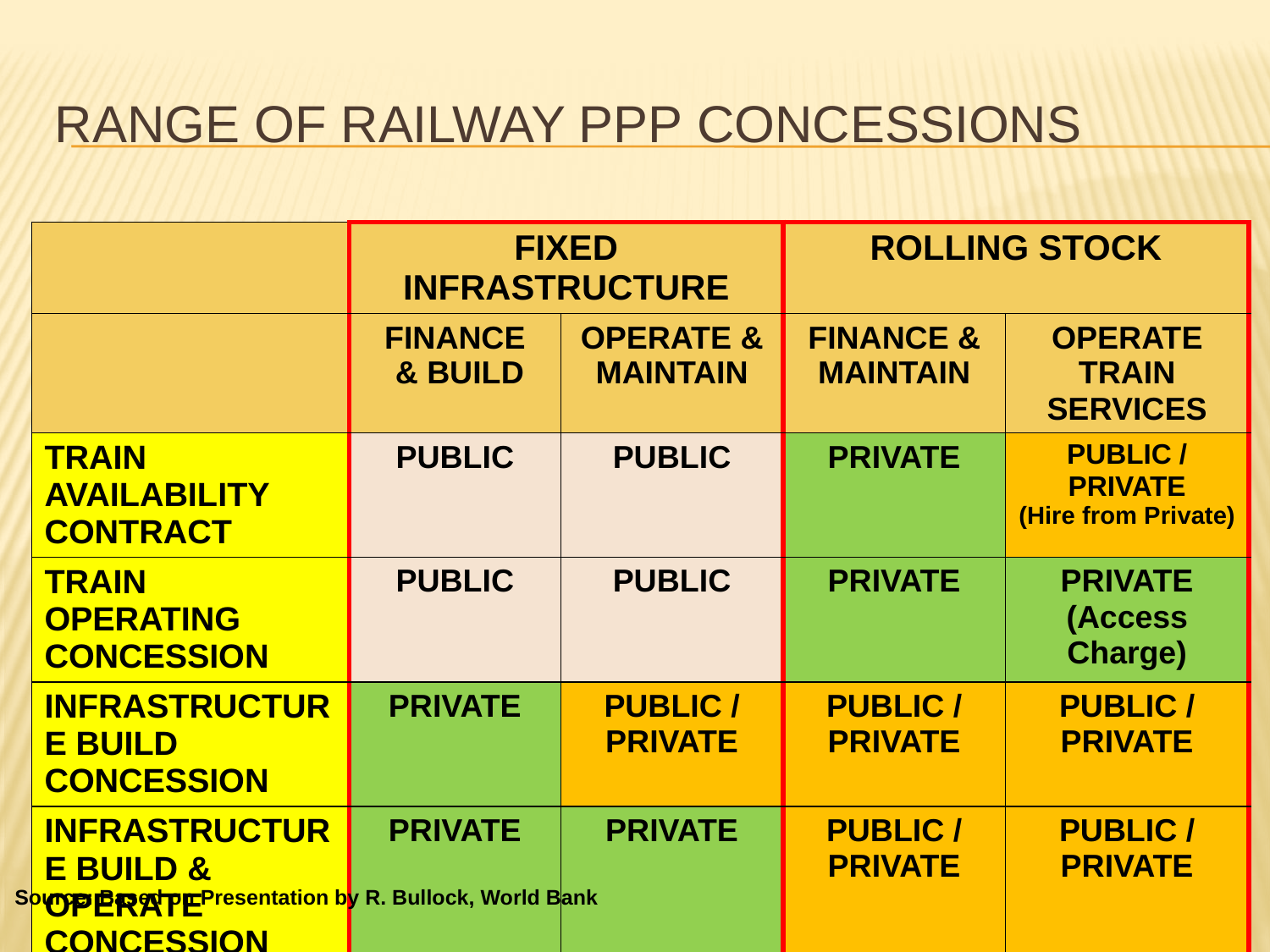

# RANGE OF RAILWAY PPP CONCESSIONS
|  | FIXED INFRASTRUCTURE |  | ROLLING STOCK |  |
| --- | --- | --- | --- | --- |
|  | FINANCE & BUILD | OPERATE & MAINTAIN | FINANCE & MAINTAIN | OPERATE TRAIN SERVICES |
| TRAIN AVAILABILITY CONTRACT | PUBLIC | PUBLIC | PRIVATE | PUBLIC / PRIVATE (Hire from Private) |
| TRAIN OPERATING CONCESSION | PUBLIC | PUBLIC | PRIVATE | PRIVATE (Access Charge) |
| INFRASTRUCTURE BUILD CONCESSION | PRIVATE | PUBLIC / PRIVATE | PUBLIC / PRIVATE | PUBLIC / PRIVATE |
| INFRASTRUCTURE BUILD & OPERATE CONCESSION | PRIVATE | PRIVATE | PUBLIC / PRIVATE | PUBLIC / PRIVATE |
| INTEGRATED CONCESSION | PRIVATE | PRIVATE | PRIVATE | PRIVATE |
Source: Based on Presentation by R. Bullock, World Bank